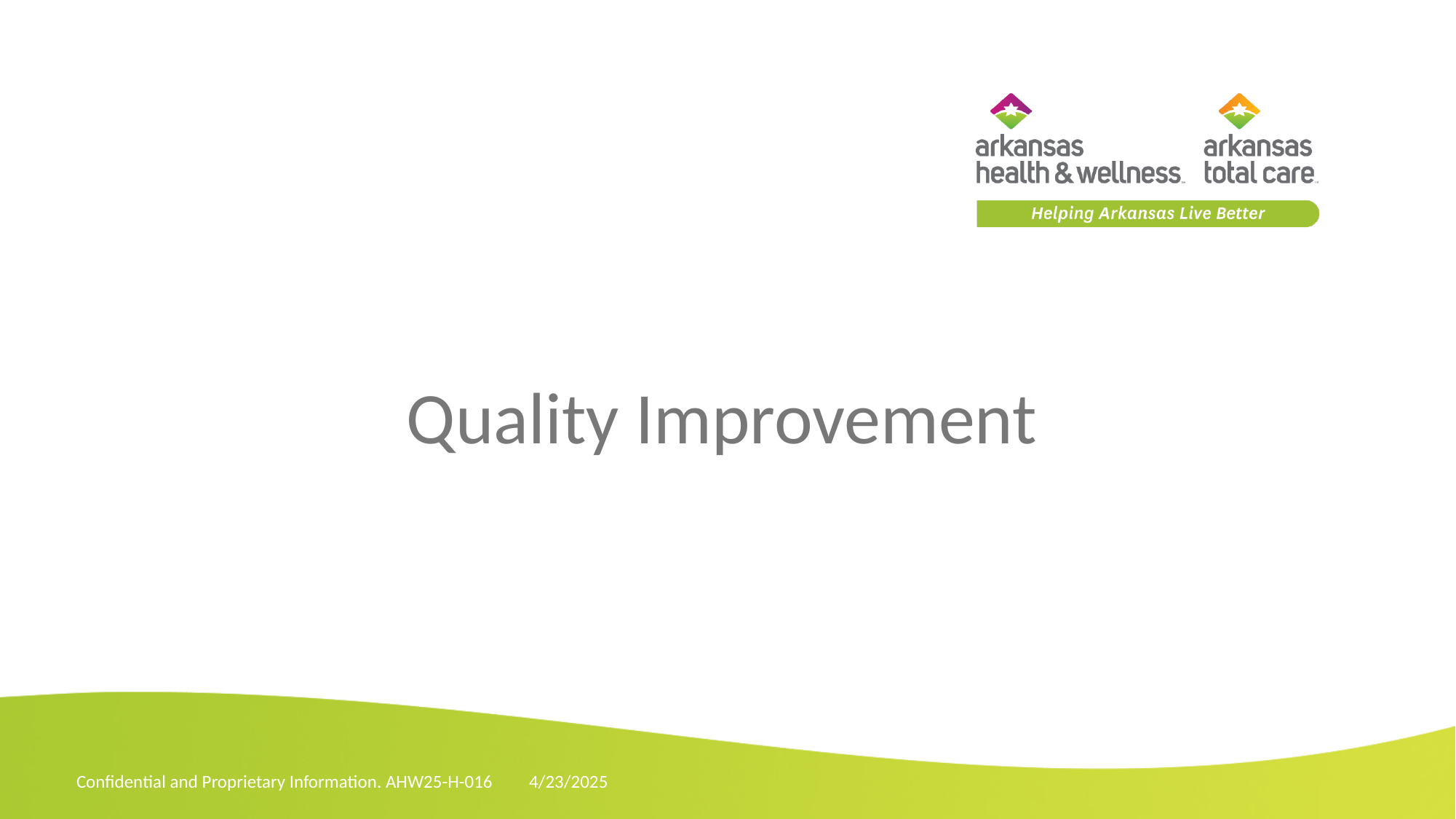

# Quality Improvement
Confidential and Proprietary Information. AHW25-H-016
4/23/2025